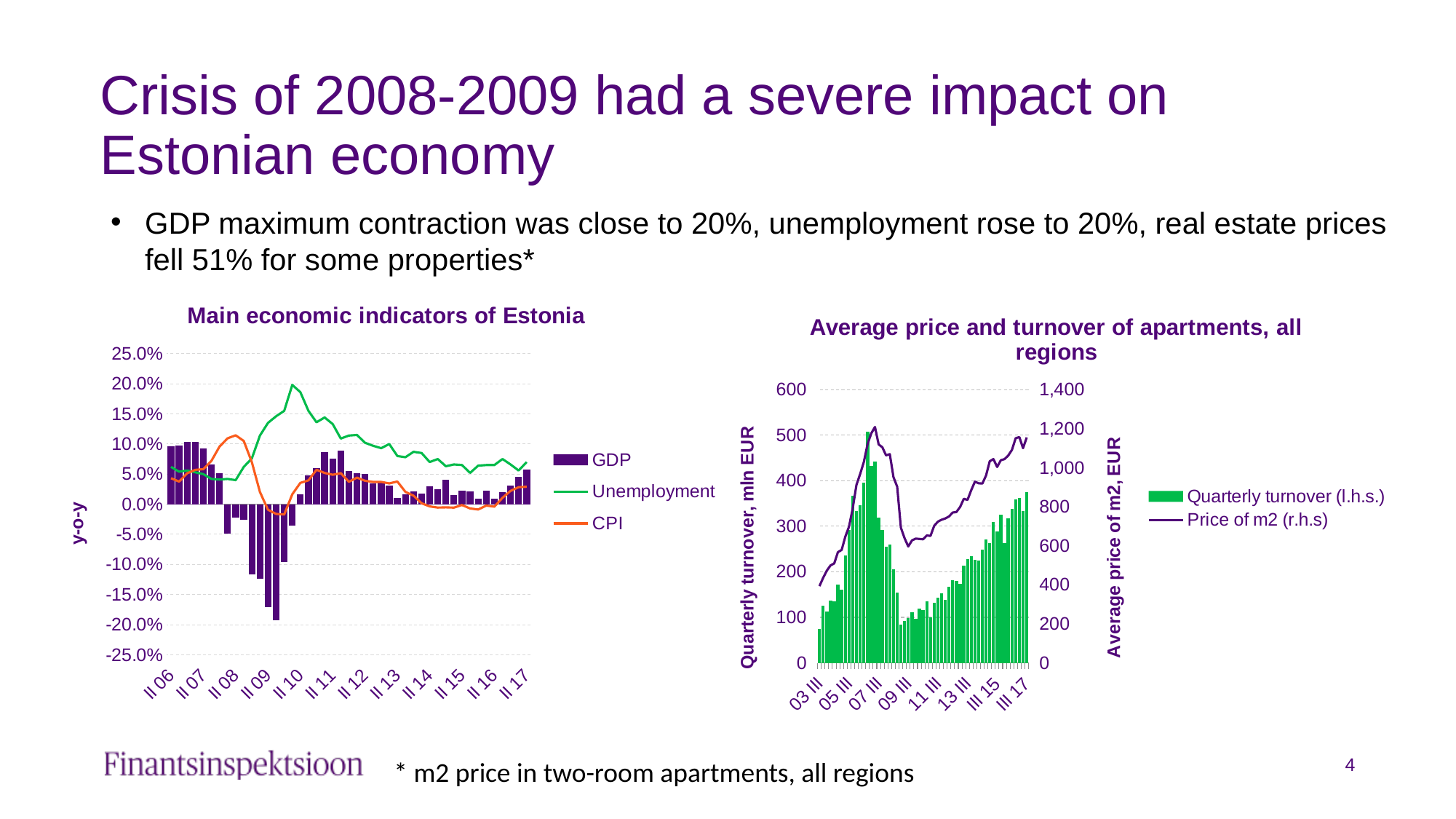

# Crisis of 2008-2009 had a severe impact on Estonian economy
GDP maximum contraction was close to 20%, unemployment rose to 20%, real estate prices fell 51% for some properties*

### Chart: Main economic indicators of Estonia

| Category | GDP | Unemployment | CPI |
|---|---|---|---|
| II 06 | 0.09600000000000002 | 0.06200000000000001 | 0.04316754493611486 |
| III 06 | 0.09800000000000003 | 0.05400000000000002 | 0.037556013941247635 |
| IV 06 | 0.10400000000000002 | 0.056 | 0.05139920045688174 |
| I 07 | 0.10400000000000002 | 0.053000000000000005 | 0.05705240942666181 |
| II 07 | 0.09200000000000003 | 0.05000000000000001 | 0.058196664590685745 |
| III 07 | 0.066 | 0.04200000000000001 | 0.07205045588537741 |
| IV 07 | 0.051000000000000004 | 0.041 | 0.09566811515480715 |
| I 08 | -0.049000000000000016 | 0.04200000000000001 | 0.10941035538400111 |
| II 08 | -0.022000000000000006 | 0.04000000000000001 | 0.11443892231232011 |
| III 08 | -0.026000000000000006 | 0.06200000000000001 | 0.10500063946796279 |
| IV 08 | -0.11699999999999999 | 0.07600000000000001 | 0.06977752990022926 |
| I 09 | -0.12400000000000001 | 0.11400000000000002 | 0.02033593281343738 |
| II 09 | -0.171 | 0.135 | -0.009271212299025835 |
| III 09 | -0.19300000000000003 | 0.14600000000000002 | -0.01614583333333342 |
| IV 09 | -0.09600000000000002 | 0.15500000000000003 | -0.01708857093205119 |
| I 10 | -0.03500000000000001 | 0.19800000000000004 | 0.01652066553001364 |
| II 10 | 0.016000000000000004 | 0.18600000000000005 | 0.035418147358445846 |
| III 10 | 0.04800000000000001 | 0.15500000000000003 | 0.03964472678077759 |
| IV 10 | 0.06000000000000001 | 0.136 | 0.05716643092880715 |
| I 11 | 0.08700000000000002 | 0.14400000000000004 | 0.05193753614806251 |
| II 11 | 0.07600000000000001 | 0.133 | 0.04890744766045074 |
| III 11 | 0.08900000000000004 | 0.10900000000000001 | 0.05154172560113168 |
| IV 11 | 0.05500000000000001 | 0.11400000000000002 | 0.03718363251198588 |
| I 12 | 0.051000000000000004 | 0.11500000000000002 | 0.0441499890037387 |
| II 12 | 0.05000000000000001 | 0.10199999999999998 | 0.03893766701205204 |
| III 12 | 0.03500000000000001 | 0.09700000000000002 | 0.03700000000000001 |
| IV 12 | 0.03700000000000001 | 0.09300000000000004 | 0.037000000000000005 |
| I 13 | 0.031000000000000007 | 0.1 | 0.03454267811068413 |
| II 13 | 0.010000000000000002 | 0.08000000000000002 | 0.037688310324917276 |
| III 13 | 0.016000000000000004 | 0.07800000000000001 | 0.02053196453569761 |
| IV 13 | 0.021000000000000005 | 0.08700000000000002 | 0.014235245220282744 |
| I 14 | 0.018000000000000002 | 0.08500000000000002 | 0.0015269506794930447 |
| II 14 | 0.030000000000000006 | 0.07000000000000002 | -0.003642065860690936 |
| III 14 | 0.025000000000000005 | 0.07500000000000001 | -0.005588578976782111 |
| IV 14 | 0.041 | 0.06300000000000001 | -0.005224874500563526 |
| I 15 | 0.014999999999999998 | 0.066 | -0.005691924581999298 |
| II 15 | 0.023000000000000003 | 0.06500000000000002 | -0.0013707671218967665 |
| III 15 | 0.021000000000000005 | 0.05200000000000002 | -0.007101619577990049 |
| IV 15 | 0.009000000000000005 | 0.06400000000000002 | -0.008805355303810438 |
| I 16 | 0.022000000000000002 | 0.06500000000000002 | -0.002300025555839636 |
| II 16 | 0.009000000000000005 | 0.06500000000000002 | -0.0041179461108287185 |
| III 16 | 0.020000000000000004 | 0.07500000000000001 | 0.010497066995986293 |
| IV 16 | 0.031000000000000007 | 0.066 | 0.022182970543924277 |
| I 17  | 0.046000000000000006 | 0.056 | 0.028278688524590256 |
| II 17 | 0.057000000000000016 | 0.07000000000000002 | 0.028995865026290264 |

### Chart: Average price and turnover of apartments, all regions

| Category | Quarterly turnover (l.h.s.) | Price of m2 (r.h.s) |
|---|---|---|
| 03 III | 75.00929 | 393.07 |
| 03 IV | 126.002107 | 435.87 |
| 04 I | 112.85540699999999 | 472.81 |
| 04 II | 137.085666 | 499.28 |
| 04 III | 135.17586899999998 | 509.71999999999997 |
| 04 IV | 172.315803 | 567.38 |
| 05 I | 160.15908199999998 | 578.8199999999999 |
| 05 II | 236.64629 | 647.75 |
| 05 III | 292.348903 | 698.57 |
| 05 IV | 366.9605849999999 | 793.19 |
| 06 I | 333.362523 | 912.4399999999999 |
| 06 II | 347.03893799999986 | 968.2 |
| 06 III | 396.452483 | 1029.75 |
| 06 IV | 508.345614 | 1121.6299999999999 |
| 07 I | 432.54833699999995 | 1176.62 |
| 07 II | 442.56931799999995 | 1209.43 |
| 07 III | 318.83855599999987 | 1119.71 |
| 07 IV | 292.133696 | 1105.47 |
| 08 I | 255.459296 | 1063.6899999999998 |
| 08 II | 260.056288 | 1070.06 |
| 08 III | 206.12112800000003 | 951.8 |
| 08 IV | 154.583186 | 903.59 |
| 09 I | 83.52752400000001 | 692.74 |
| 09 II | 91.51172 | 639.12 |
| 09 III | 98.32303599999999 | 596.4499999999999 |
| 09 IV | 110.64077799999998 | 627.8599999999999 |
| 10 I | 97.13693399999998 | 636.9 |
| 10 II | 119.19711900000001 | 635.19 |
| 10 III | 115.22224 | 633.24 |
| 10 IV | 135.03455499999995 | 653.01 |
| 11 I | 99.57570199999998 | 650.7800000000001 |
| 11 II | 131.120161 | 702.51 |
| 11 III | 143.81506199999998 | 723.88 |
| 11 IV | 151.949042 | 733.64 |
| 12 I | 138.46510700000002 | 740.2900000000001 |
| 12 II | 166.83807700000003 | 750.26 |
| 12 III | 181.405588 | 770.62 |
| 12 IV | 179.161286 | 772.99 |
| 13 I | 173.021263 | 799.52 |
| 13 II | 213.15361499999997 | 841.13 |
| 13 III | 228.11010399999998 | 835.49 |
| 13 IV | 234.45173300000002 | 885.1700000000001 |
| 14 I | 226.22596099999998 | 929.19 |
| II 14 | 224.917123 | 920.64 |
| III 14 | 248.186824 | 919.49 |
| IV 14 | 270.5974309999999 | 960.42 |
| I 15 | 262.367471 | 1033.6799999999998 |
| II 15 | 309.32763 | 1044.72 |
| III 15 | 289.47405599999996 | 1004.16 |
| IV 15 | 325.83554699999996 | 1038.96 |
| I 16 | 263.0770739999999 | 1044.5 |
| II 16 | 317.48045599999995 | 1063.05 |
| III 16 | 338.843906 | 1091.92 |
| IV 16 | 358.69156699999996 | 1151.78 |
| I 17  | 362.15610699999996 | 1157.6399999999999 |
| II 17 | 333.5595850000001 | 1100.87 |
| III 17 | 375.31596 | 1155.71 |
4
* m2 price in two-room apartments, all regions